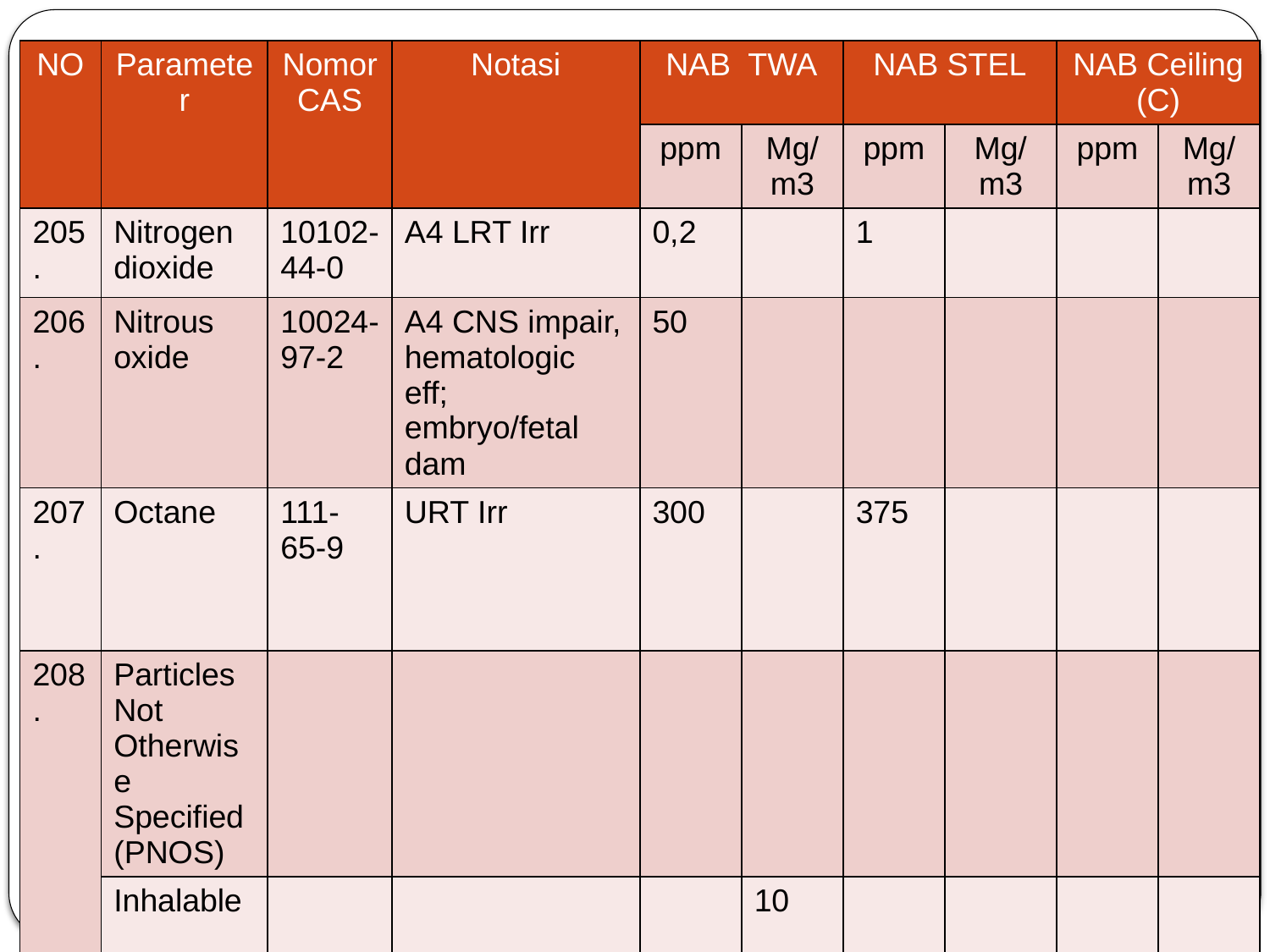

#
| NO | Parameter | Nomor CAS | Notasi | NAB TWA |  | NAB STEL |  | NAB Ceiling (C) |  |
| --- | --- | --- | --- | --- | --- | --- | --- | --- | --- |
|  |  |  |  | ppm | Mg/m3 | ppm | Mg/m3 | ppm | Mg/m3 |
| 205. | Nitrogen dioxide | 10102-44-0 | A4 LRT Irr | 0,2 |  | 1 |  |  |  |
| 206. | Nitrous oxide | 10024-97-2 | A4 CNS impair, hematologic eff; embryo/fetal dam | 50 |  |  |  |  |  |
| 207. | Octane | 111-65-9 | URT Irr | 300 |  | 375 |  |  |  |
| 208. | Particles Not Otherwise Specified (PNOS) |  |  |  |  |  |  |  |  |
|  | Inhalable |  |  |  | 10 |  |  |  |  |